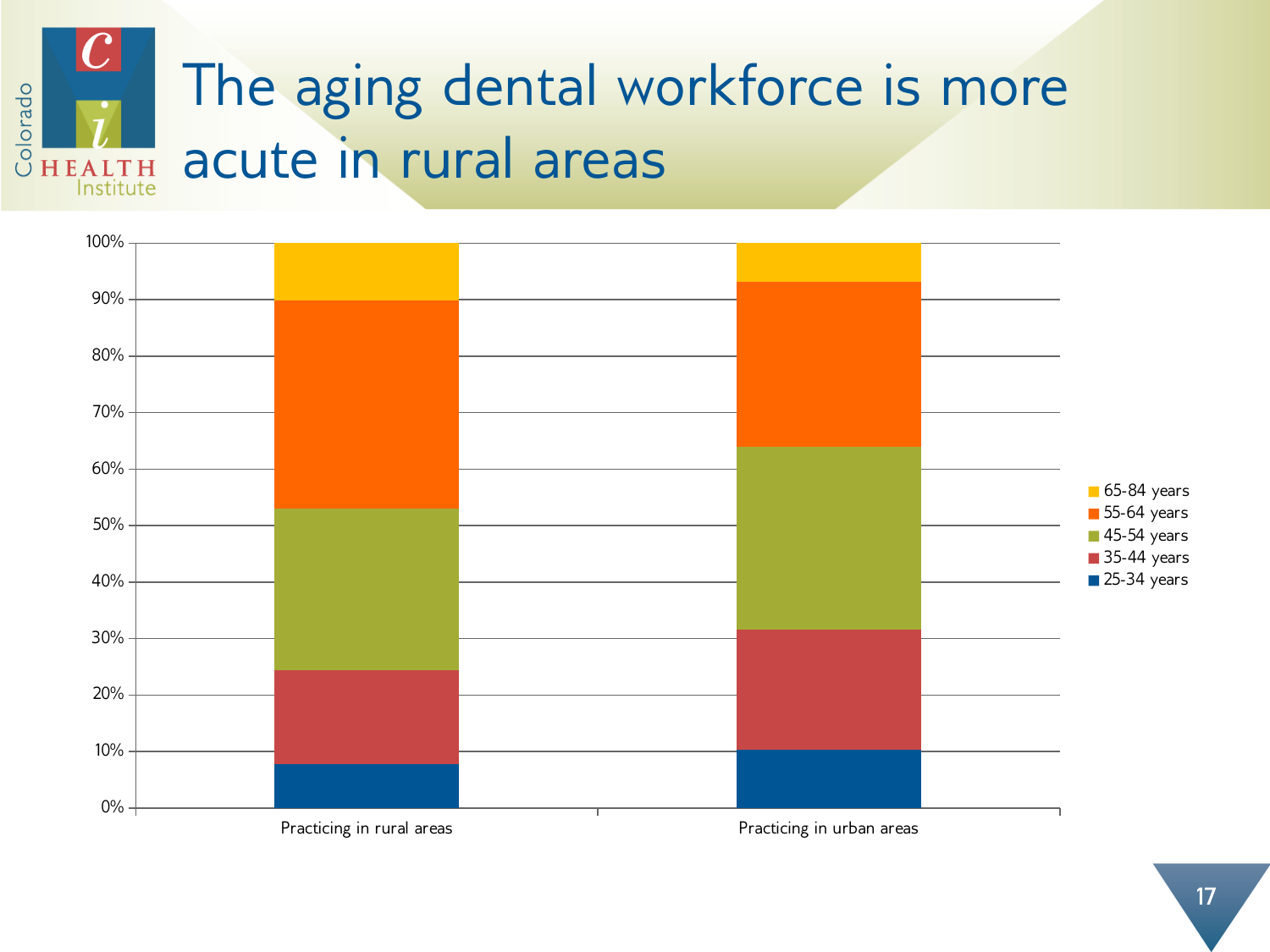

# The aging dental workforce is more acute in rural areas

### Chart

| Category | 25-34 years | 35-44 years | 45-54 years | 55-64 years | 65-84 years |
|---|---|---|---|---|---|
| Practicing in rural areas | 0.07700000000000012 | 0.16700000000000031 | 0.2860000000000003 | 0.3690000000000004 | 0.10100000000000002 |
| Practicing in urban areas | 0.10299999999999998 | 0.21300000000000024 | 0.32400000000000057 | 0.2920000000000003 | 0.06800000000000003 |
17